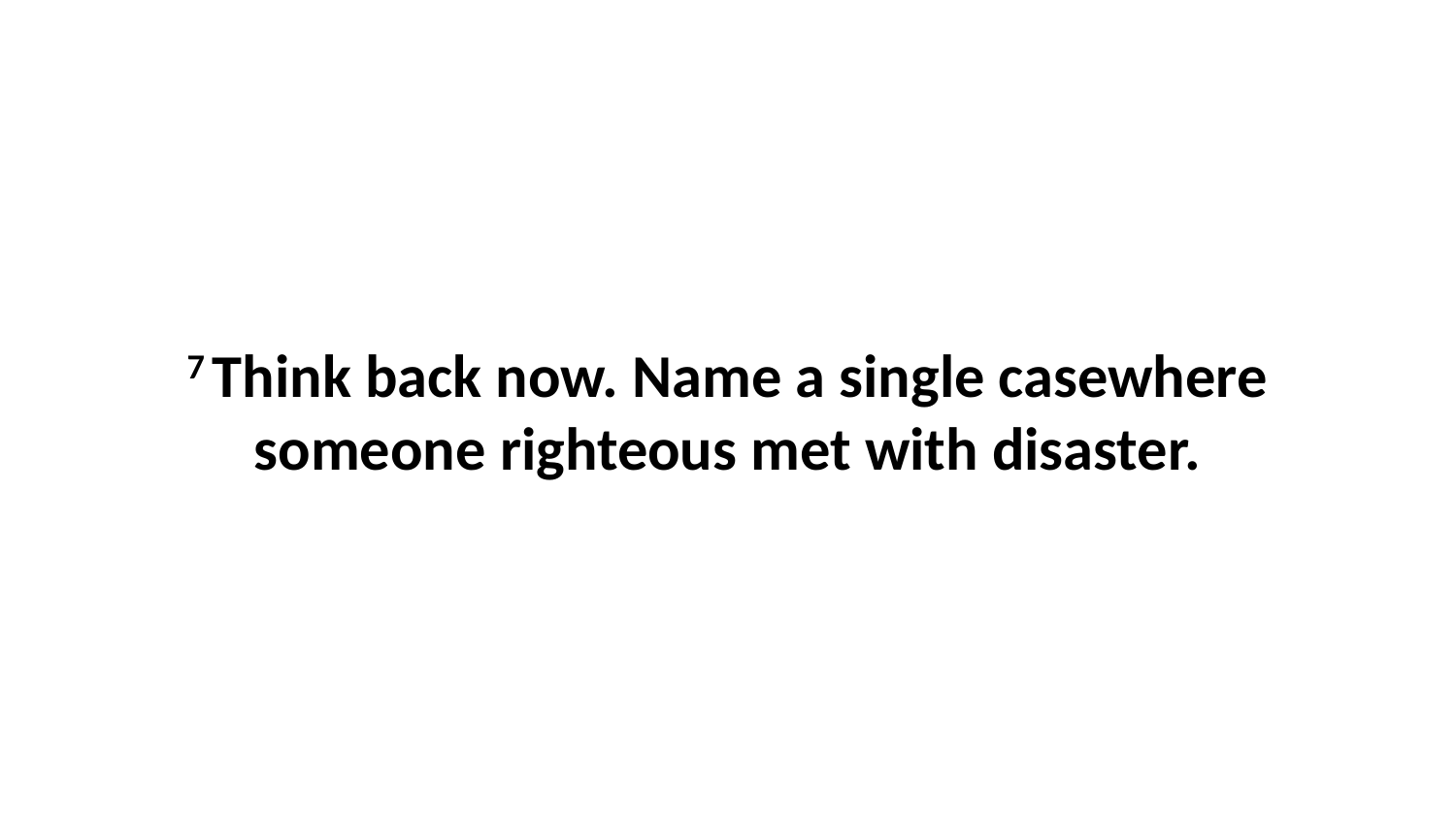

7 Think back now. Name a single casewhere someone righteous met with disaster.